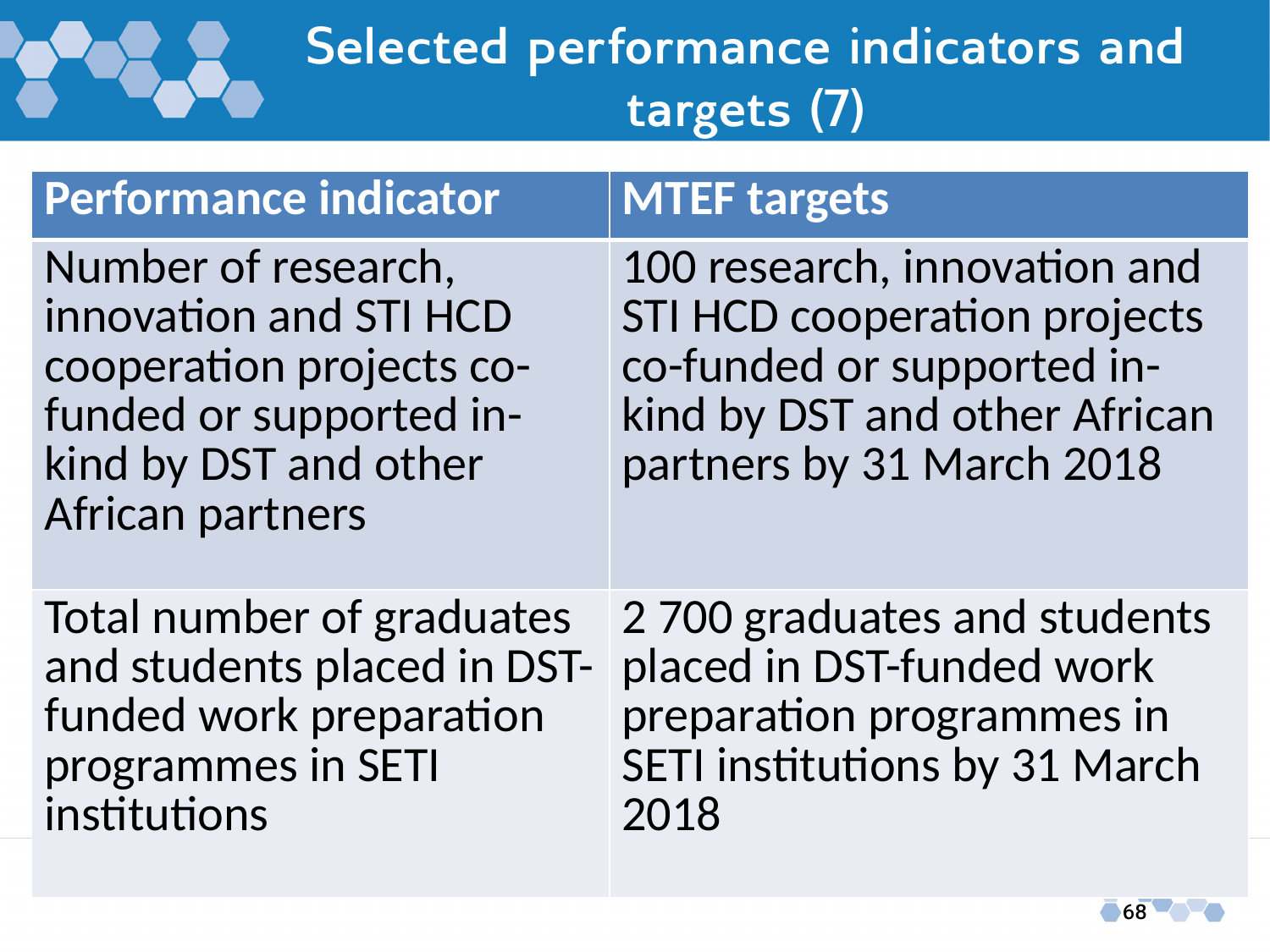

# Selected performance indicators and targets (7)
| Performance indicator | MTEF targets |
| --- | --- |
| Number of research, innovation and STI HCD cooperation projects co-funded or supported in-kind by DST and other African partners | 100 research, innovation and STI HCD cooperation projects co-funded or supported in-kind by DST and other African partners by 31 March 2018 |
| Total number of graduates and students placed in DST-funded work preparation programmes in SETI institutions | 2 700 graduates and students placed in DST-funded work preparation programmes in SETI institutions by 31 March 2018 |
68